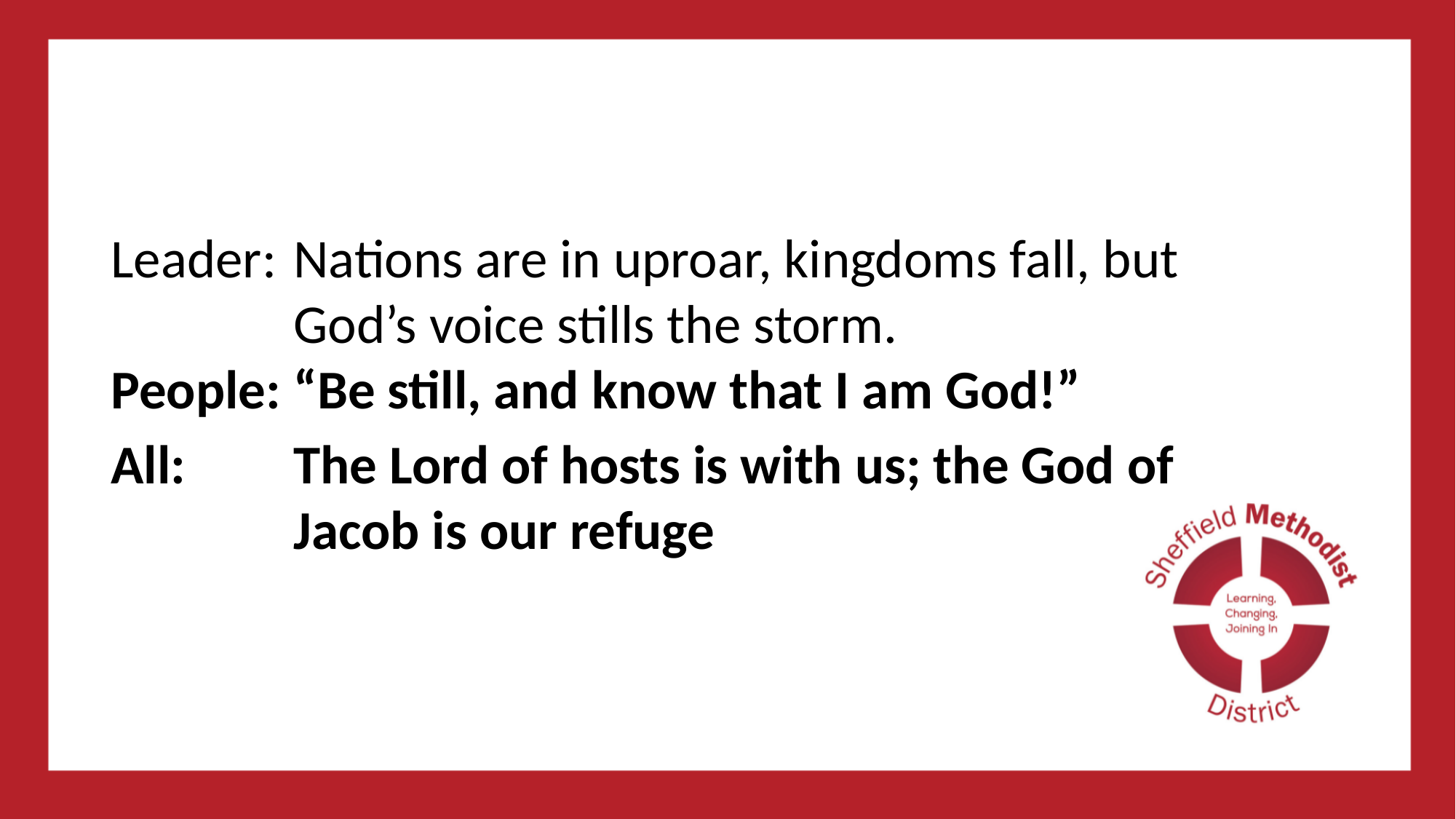

#
Leader:	Nations are in uproar, kingdoms fall, but God’s voice stills the storm.
People:	“Be still, and know that I am God!”
All: 	The Lord of hosts is with us; the God of Jacob is our refuge